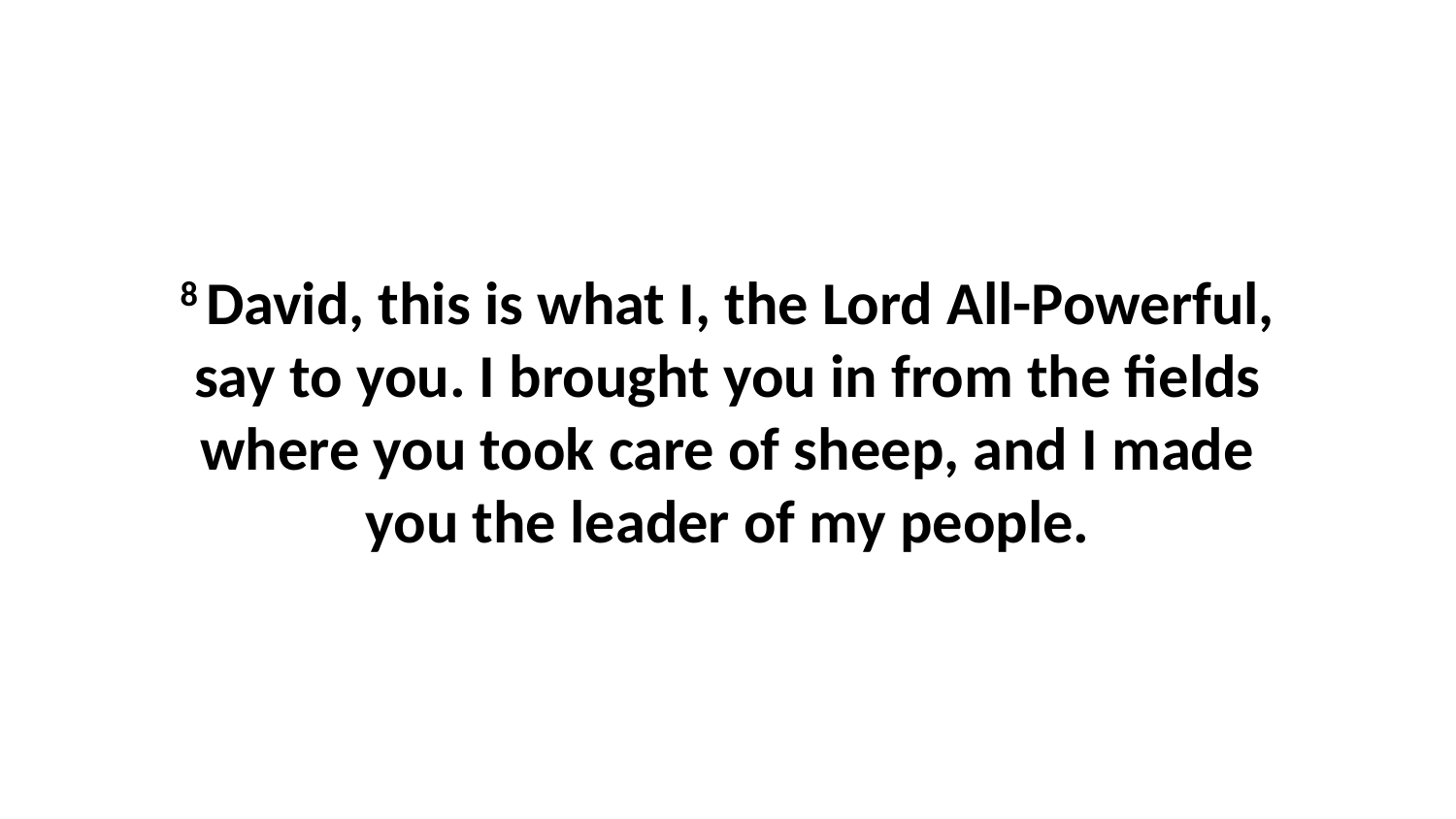

8 David, this is what I, the Lord All-Powerful, say to you. I brought you in from the fields where you took care of sheep, and I made you the leader of my people.